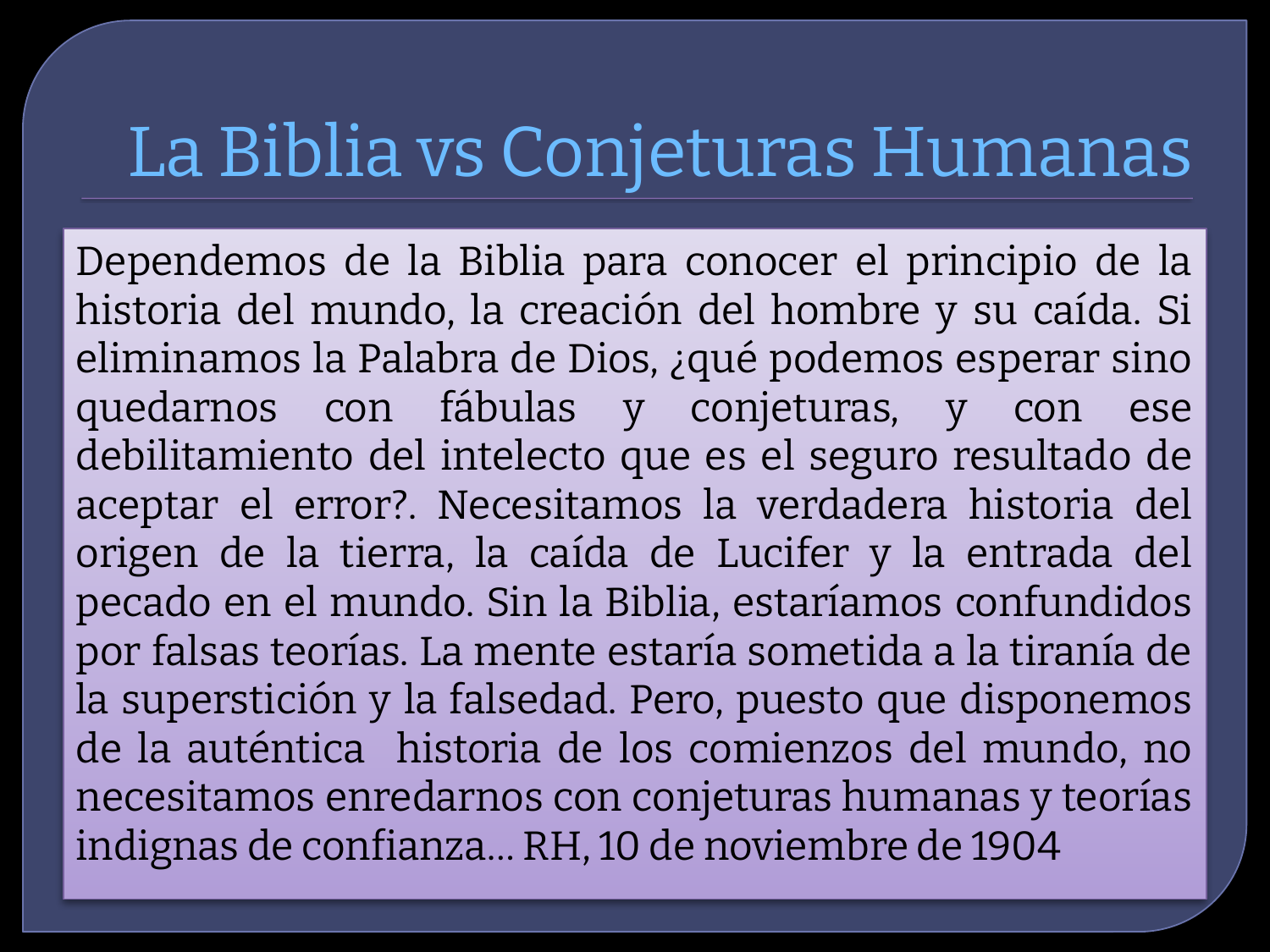

# La Biblia vs Conjeturas Humanas
Dependemos de la Biblia para conocer el principio de la historia del mundo, la creación del hombre y su caída. Si eliminamos la Palabra de Dios, ¿qué podemos esperar sino quedarnos con fábulas y conjeturas, y con ese debilitamiento del intelecto que es el seguro resultado de aceptar el error?. Necesitamos la verdadera historia del origen de la tierra, la caída de Lucifer y la entrada del pecado en el mundo. Sin la Biblia, estaríamos confundidos por falsas teorías. La mente estaría sometida a la tiranía de la superstición y la falsedad. Pero, puesto que disponemos de la auténtica  historia de los comienzos del mundo, no necesitamos enredarnos con conjeturas humanas y teorías indignas de confianza… RH, 10 de noviembre de 1904